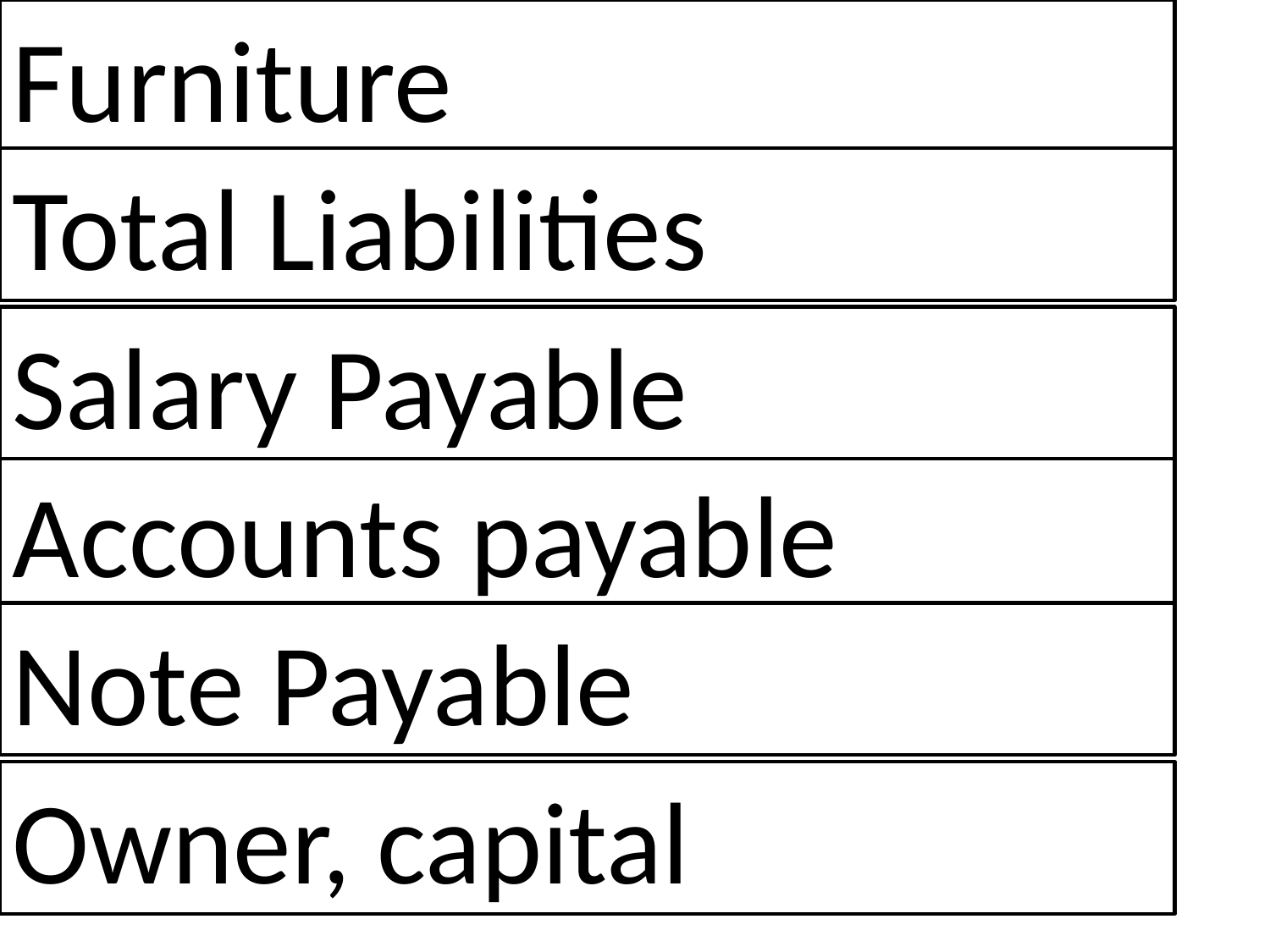

Furniture
Total Liabilities
Salary Payable
Accounts payable
Note Payable
Owner, capital